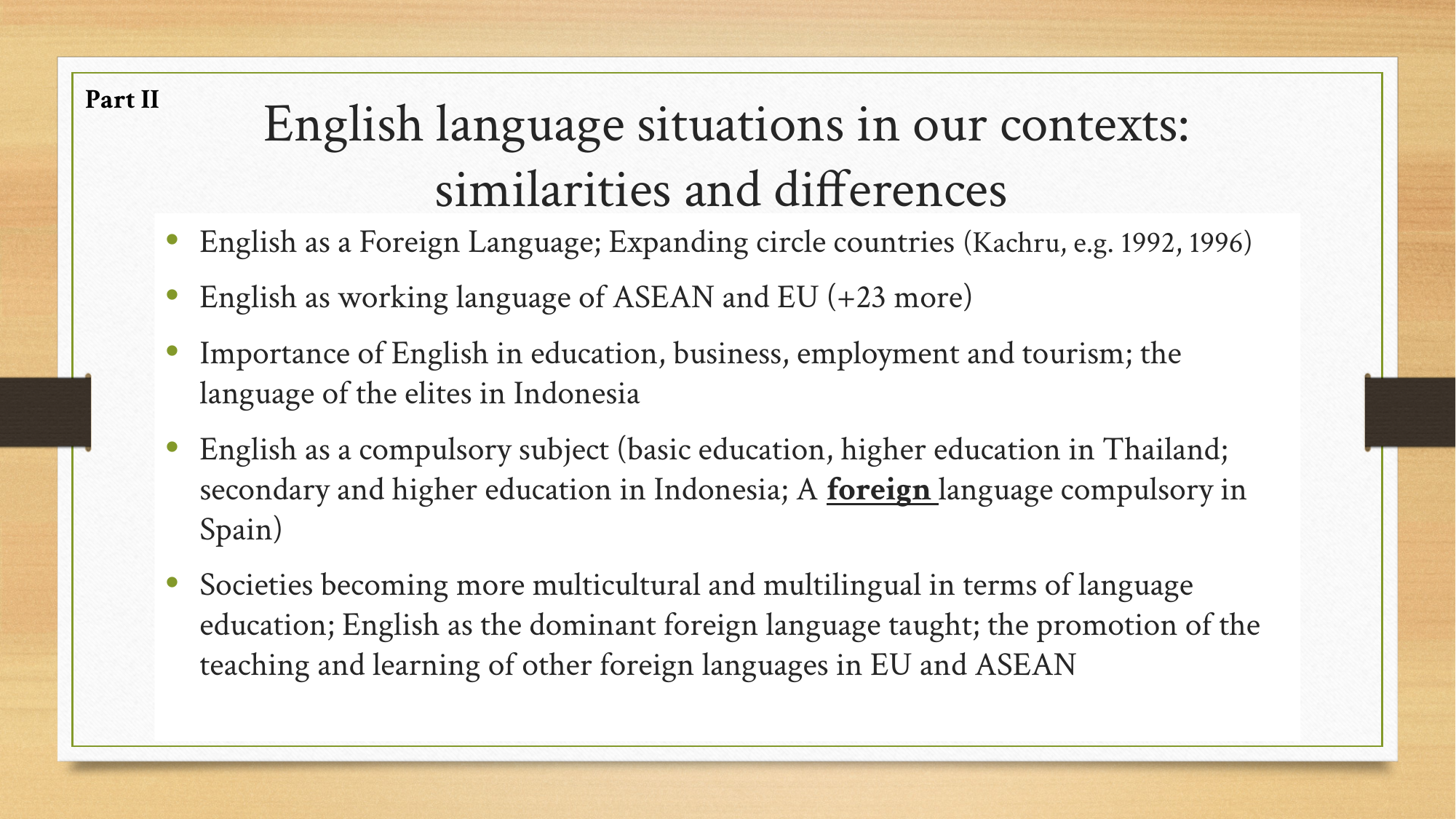

# English language situations in our contexts: similarities and differences
Part II
English as a Foreign Language; Expanding circle countries (Kachru, e.g. 1992, 1996)
English as working language of ASEAN and EU (+23 more)
Importance of English in education, business, employment and tourism; the language of the elites in Indonesia
English as a compulsory subject (basic education, higher education in Thailand; secondary and higher education in Indonesia; A foreign language compulsory in Spain)
Societies becoming more multicultural and multilingual in terms of language education; English as the dominant foreign language taught; the promotion of the teaching and learning of other foreign languages in EU and ASEAN